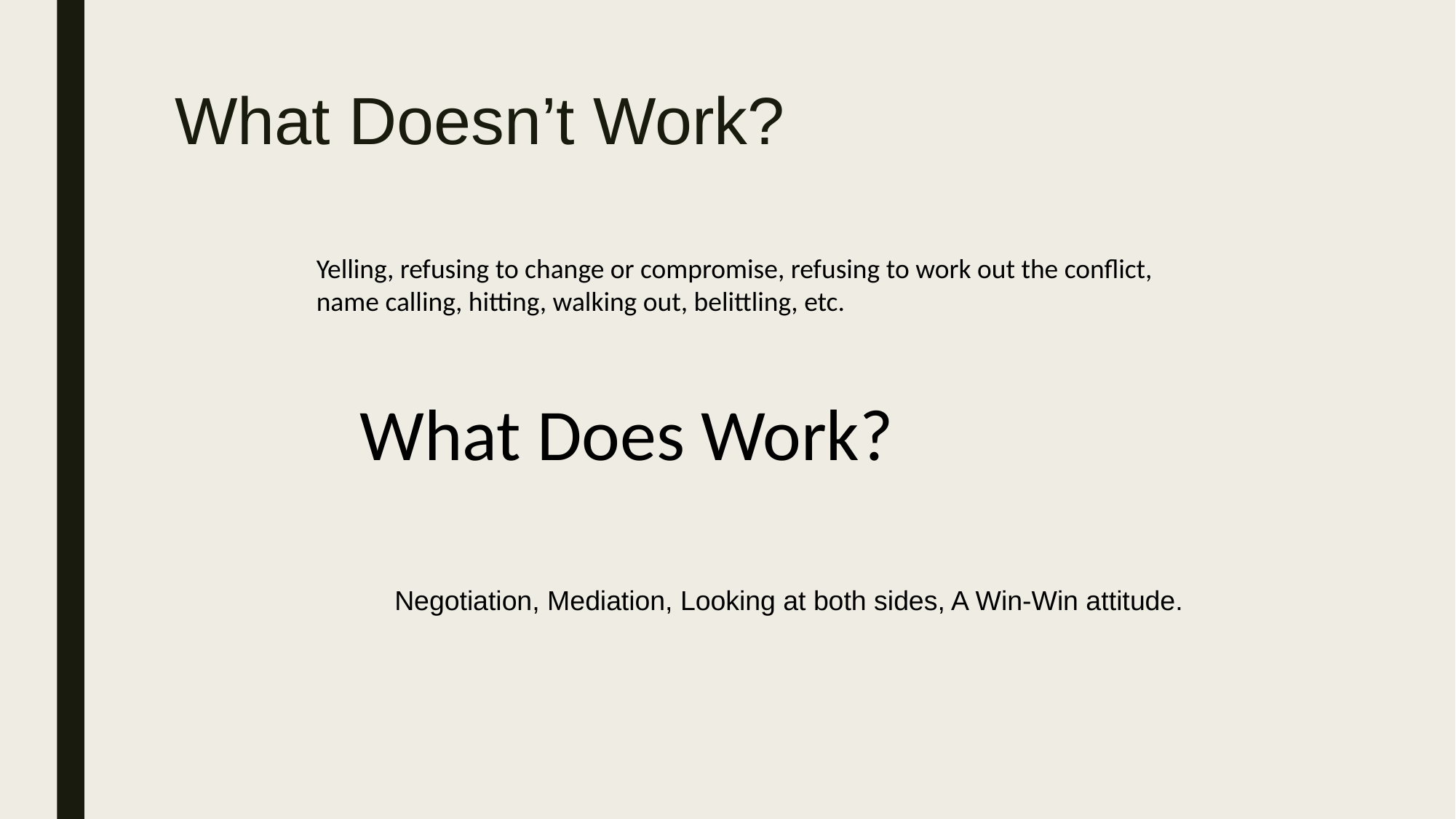

What Doesn’t Work?
Yelling, refusing to change or compromise, refusing to work out the conflict,
name calling, hitting, walking out, belittling, etc.
What Does Work?
Negotiation, Mediation, Looking at both sides, A Win-Win attitude.